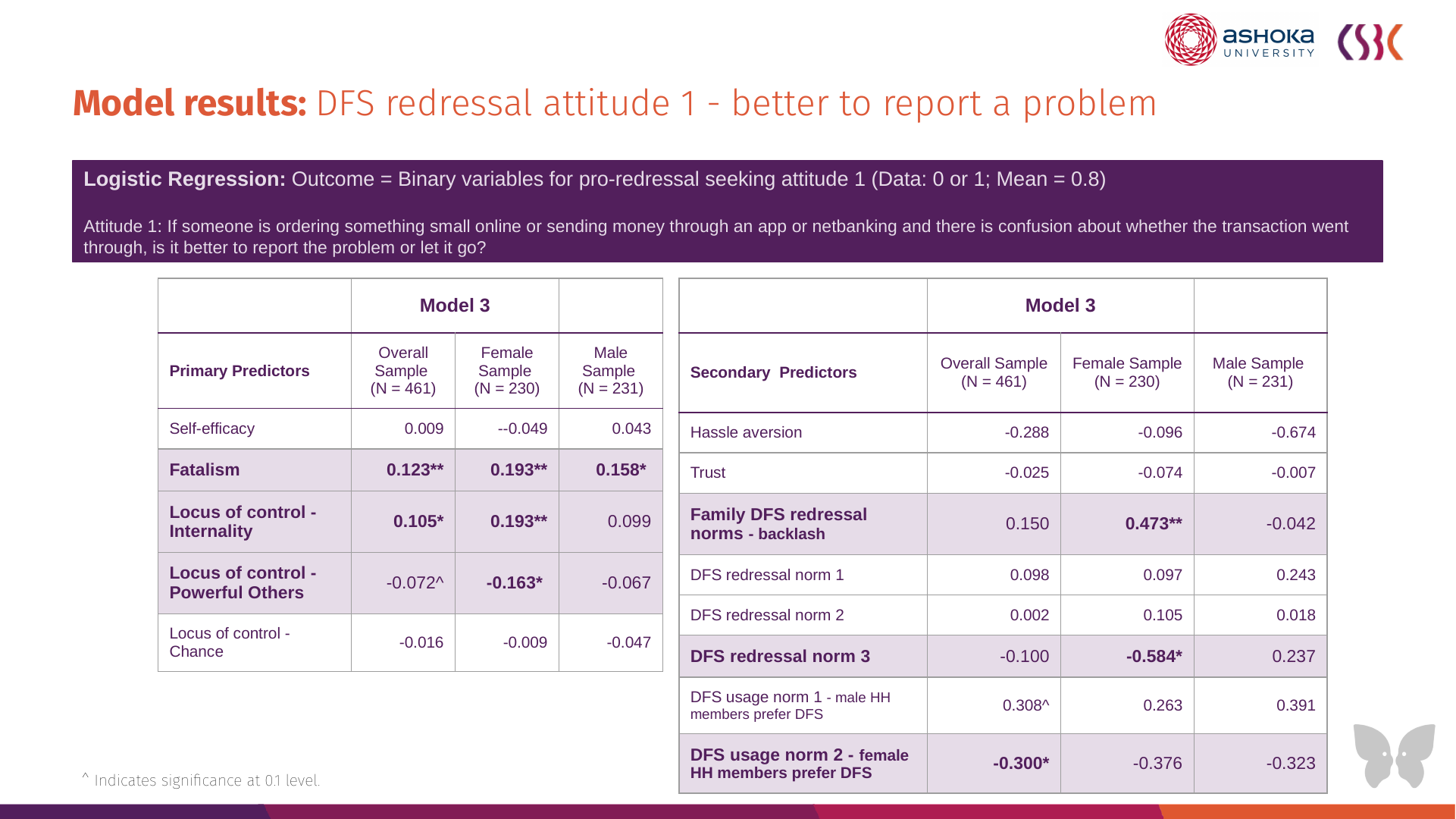

# Model results: DFS redressal attitude 1 - better to report a problem
Logistic Regression: Outcome = Binary variables for pro-redressal seeking attitude 1 (Data: 0 or 1; Mean = 0.8)

Attitude 1: If someone is ordering something small online or sending money through an app or netbanking and there is confusion about whether the transaction went through, is it better to report the problem or let it go?
|  | Model 3 |  |  |
| --- | --- | --- | --- |
| Primary Predictors | Overall Sample (N = 461) | Female Sample (N = 230) | Male Sample (N = 231) |
| Self-efficacy | 0.009 | --0.049 | 0.043 |
| Fatalism | 0.123\*\* | 0.193\*\* | 0.158\* |
| Locus of control - Internality | 0.105\* | 0.193\*\* | 0.099 |
| Locus of control - Powerful Others | -0.072^ | -0.163\* | -0.067 |
| Locus of control - Chance | -0.016 | -0.009 | -0.047 |
|  | Model 3 |  |  |
| --- | --- | --- | --- |
| Secondary Predictors | Overall Sample (N = 461) | Female Sample (N = 230) | Male Sample (N = 231) |
| Hassle aversion | -0.288 | -0.096 | -0.674 |
| Trust | -0.025 | -0.074 | -0.007 |
| Family DFS redressal norms - backlash | 0.150 | 0.473\*\* | -0.042 |
| DFS redressal norm 1 | 0.098 | 0.097 | 0.243 |
| DFS redressal norm 2 | 0.002 | 0.105 | 0.018 |
| DFS redressal norm 3 | -0.100 | -0.584\* | 0.237 |
| DFS usage norm 1 - male HH members prefer DFS | 0.308^ | 0.263 | 0.391 |
| DFS usage norm 2 - female HH members prefer DFS | -0.300\* | -0.376 | -0.323 |
^ Indicates significance at 0.1 level.